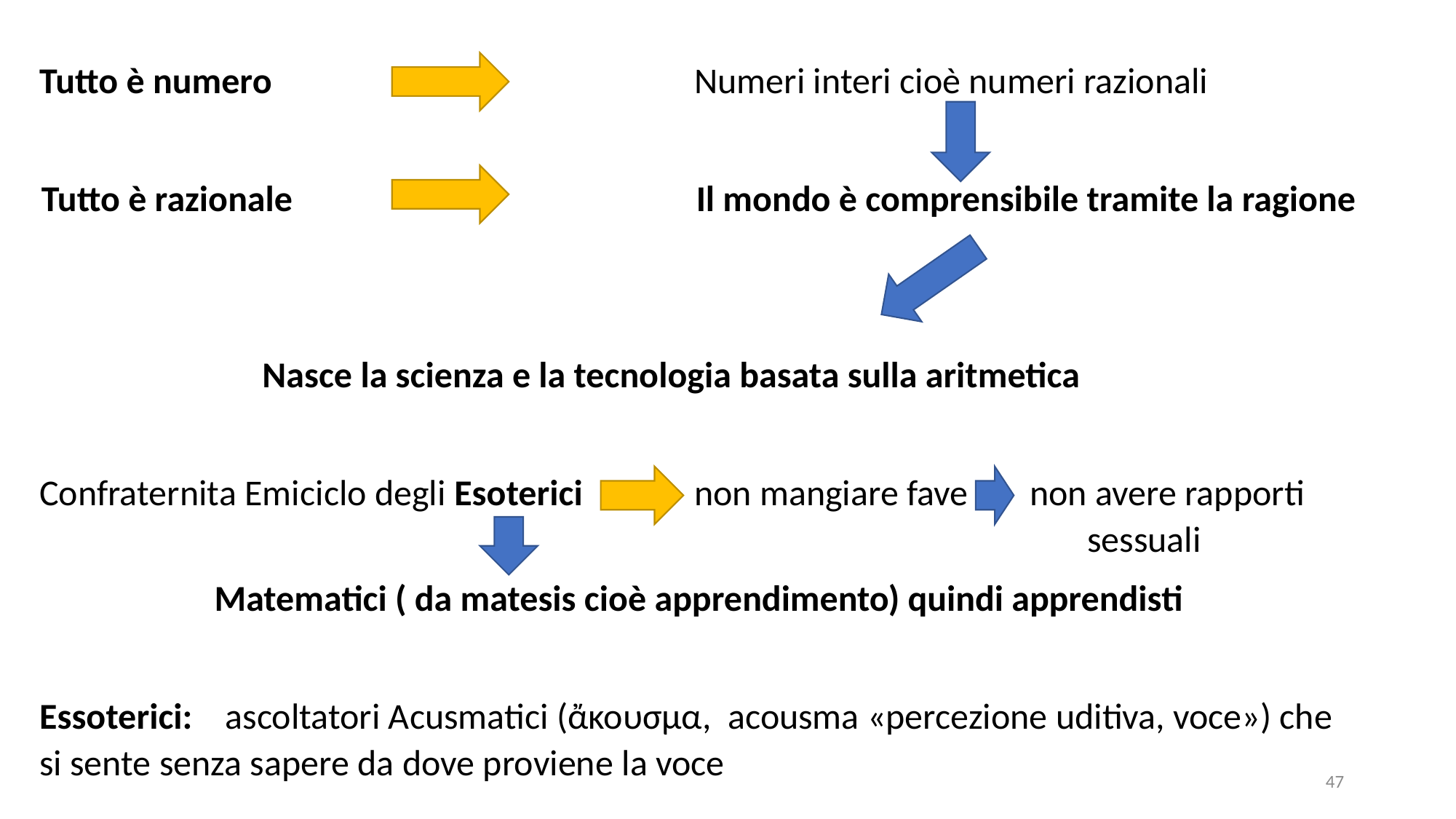

Tutto è numero	   			Numeri interi cioè numeri razionali

Tutto è razionale				Il mondo è comprensibile tramite la ragione

Nasce la scienza e la tecnologia basata sulla aritmetica

Confraternita Emiciclo degli Esoterici		non mangiare fave	 non avere rapporti 										        sessuali
Matematici ( da matesis cioè apprendimento) quindi apprendisti

Essoterici:    ascoltatori Acusmatici (ἄκουσμα,  acousma «percezione uditiva, voce») che si sente senza sapere da dove proviene la voce

47